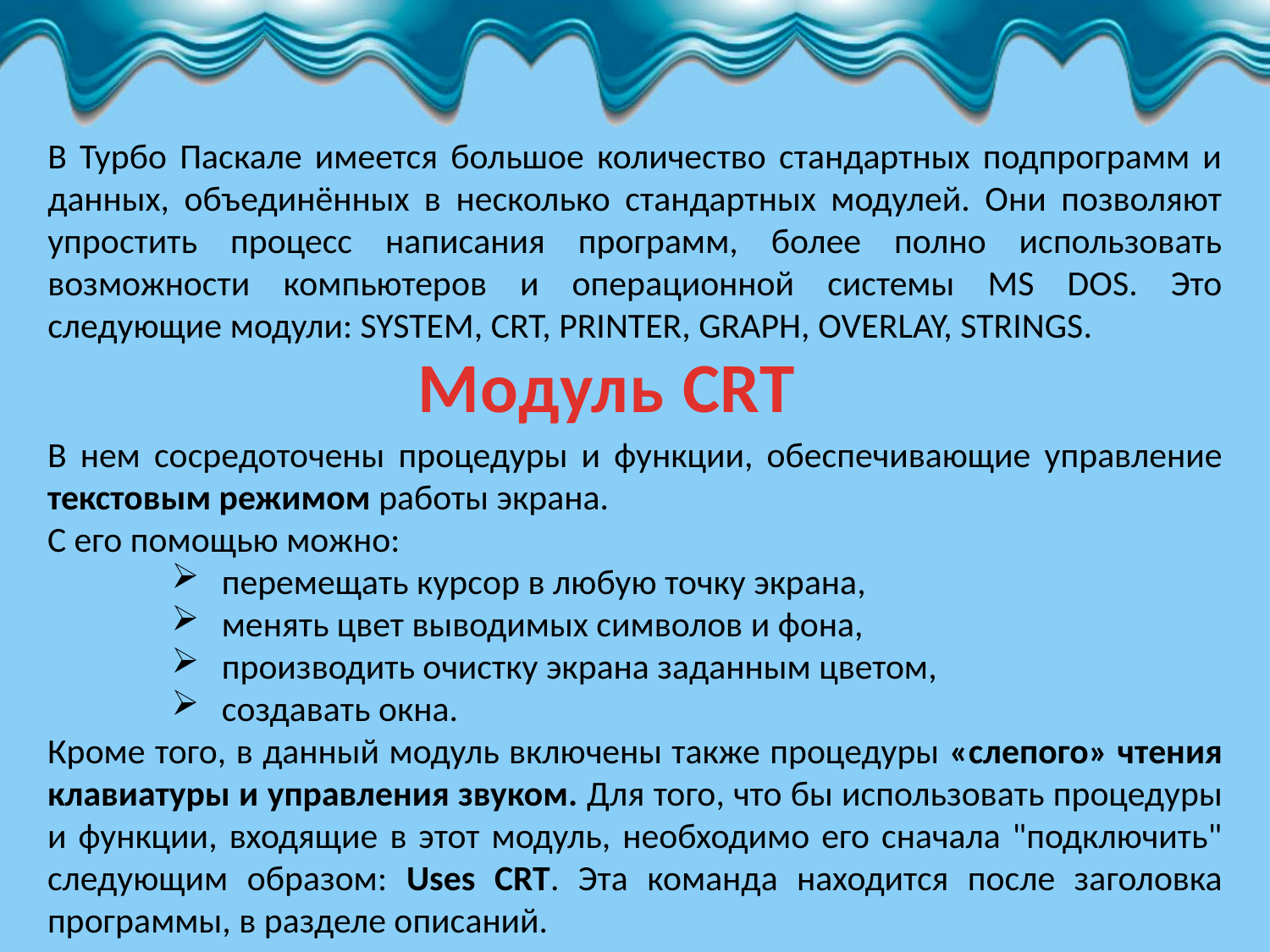

В Турбо Паскале имеется большое количество стандартных подпрограмм и данных, объединённых в несколько стандартных модулей. Они позволяют упростить процесс написания программ, более полно использовать возможности компьютеров и операционной системы MS DOS. Это следующие модули: SYSTEM, CRT, PRINTER, GRAPH, OVERLAY, STRINGS.
Модуль CRT
В нем сосредоточены процедуры и функции, обеспечивающие управление текстовым режимом работы экрана.
С его помощью можно:
перемещать курсор в любую точку экрана,
менять цвет выводимых символов и фона,
производить очистку экрана заданным цветом,
создавать окна.
Кроме того, в данный модуль включены также процедуры «слепого» чтения клавиатуры и управления звуком. Для того, что бы использовать процедуры и функции, входящие в этот модуль, необходимо его сначала "подключить" следующим образом: Uses CRT. Эта команда находится после заголовка программы, в разделе описаний.